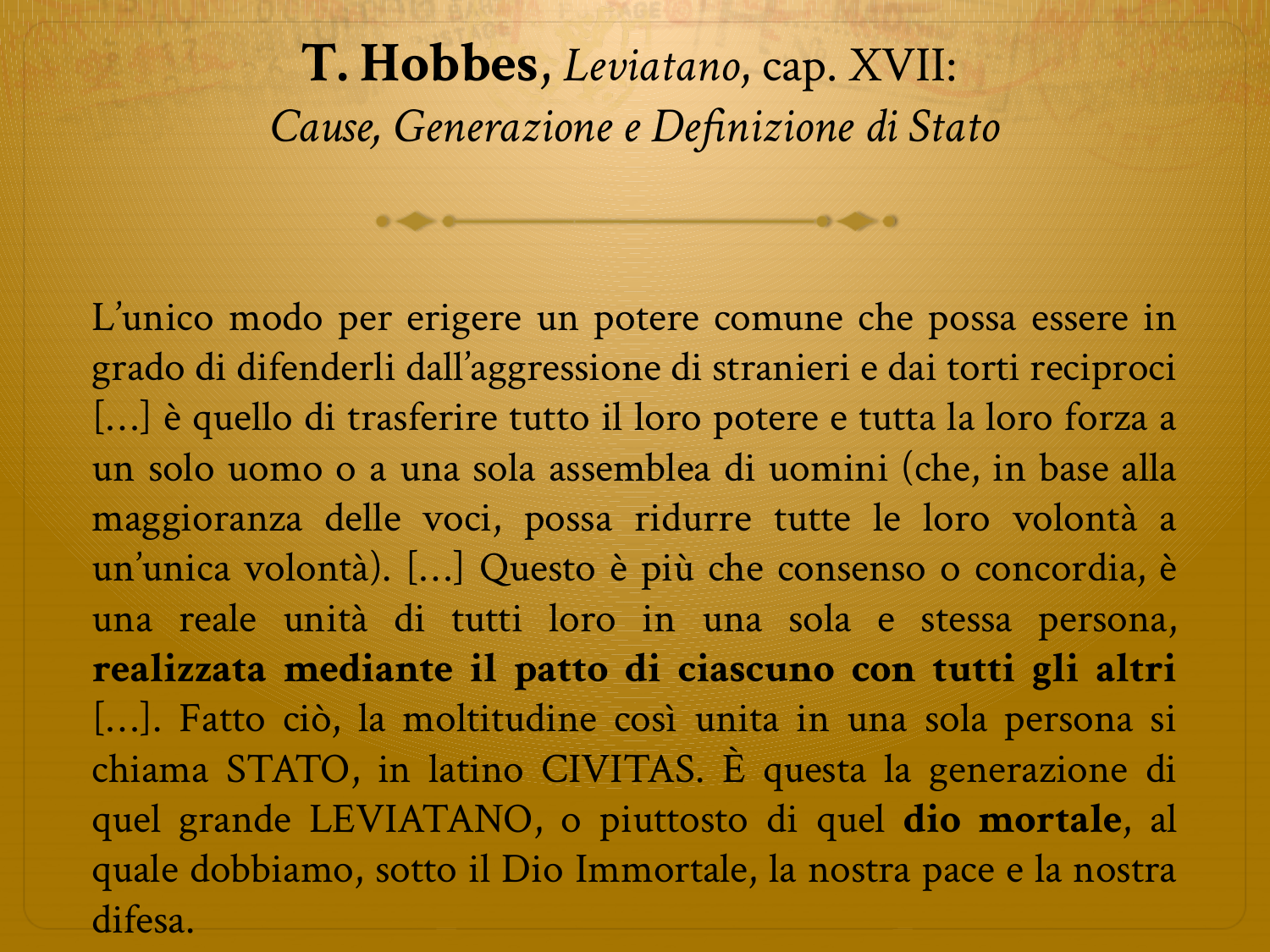

# T. Hobbes, Leviatano, cap. XVII: Cause, Generazione e Definizione di Stato

L’unico modo per erigere un potere comune che possa essere in grado di difenderli dall’aggressione di stranieri e dai torti reciproci […] è quello di trasferire tutto il loro potere e tutta la loro forza a un solo uomo o a una sola assemblea di uomini (che, in base alla maggioranza delle voci, possa ridurre tutte le loro volontà a un’unica volontà). […] Questo è più che consenso o concordia, è una reale unità di tutti loro in una sola e stessa persona, realizzata mediante il patto di ciascuno con tutti gli altri […]. Fatto ciò, la moltitudine così unita in una sola persona si chiama STATO, in latino CIVITAS. È questa la generazione di quel grande LEVIATANO, o piuttosto di quel dio mortale, al quale dobbiamo, sotto il Dio Immortale, la nostra pace e la nostra difesa.